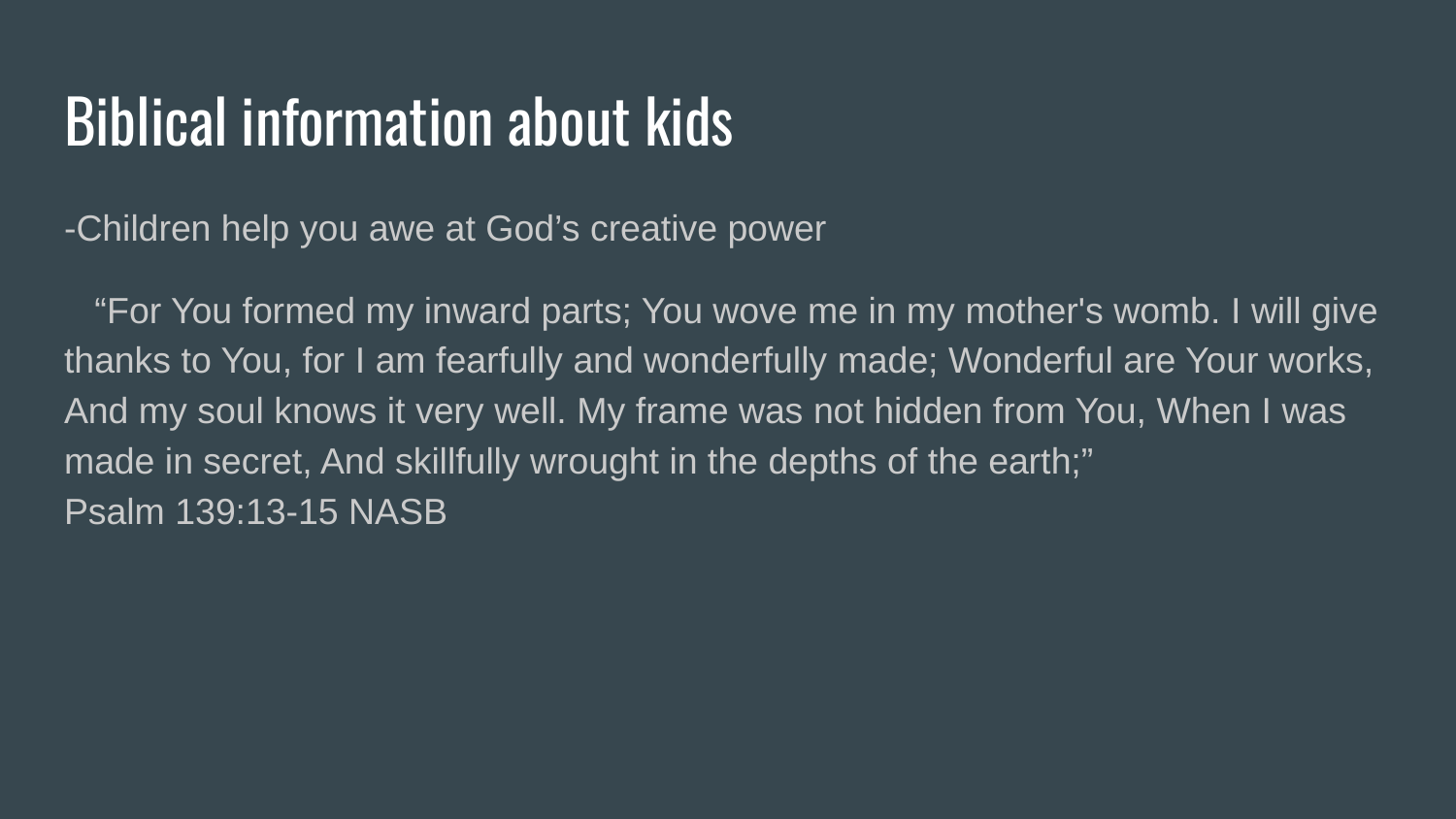

# Biblical information about kids
-Children help you awe at God’s creative power
   “For You formed my inward parts; You wove me in my mother's womb. I will give thanks to You, for I am fearfully and wonderfully made; Wonderful are Your works, And my soul knows it very well. My frame was not hidden from You, When I was made in secret, And skillfully wrought in the depths of the earth;”
‭‭Psalm 139:13-15‬ ‭NASB‬‬